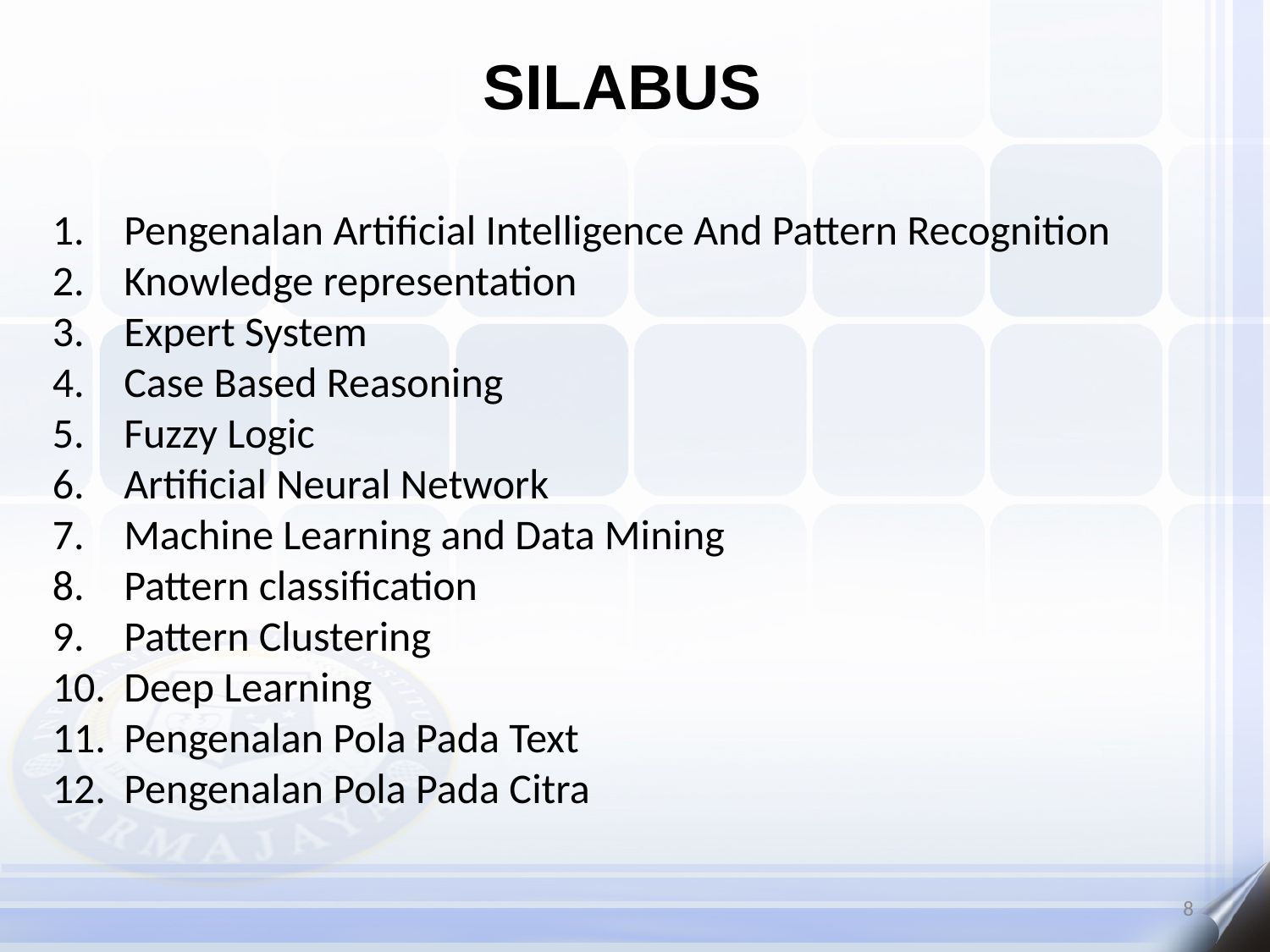

SILABUS
Pengenalan Artificial Intelligence And Pattern Recognition
Knowledge representation
Expert System
Case Based Reasoning
Fuzzy Logic
Artificial Neural Network
Machine Learning and Data Mining
Pattern classification
Pattern Clustering
Deep Learning
Pengenalan Pola Pada Text
Pengenalan Pola Pada Citra

8